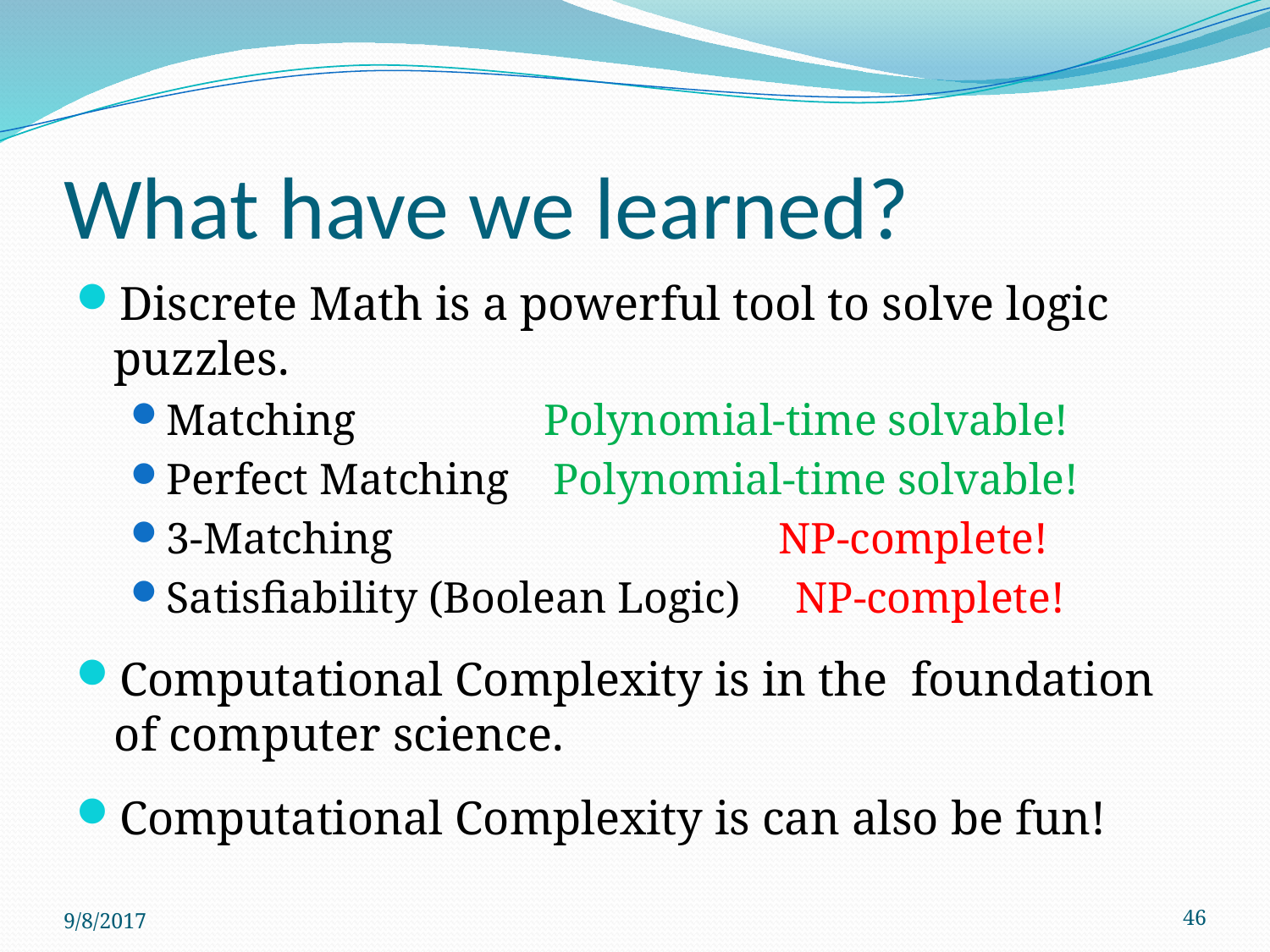

# What have we learned?
Discrete Math is a powerful tool to solve logic puzzles.
Matching                 Polynomial-time solvable!
Perfect Matching    Polynomial-time solvable!
3-Matching                                   NP-complete!
Satisfiability (Boolean Logic)     NP-complete!

Computational Complexity is in the  foundation of computer science.

Computational Complexity is can also be fun!
9/8/2017
46